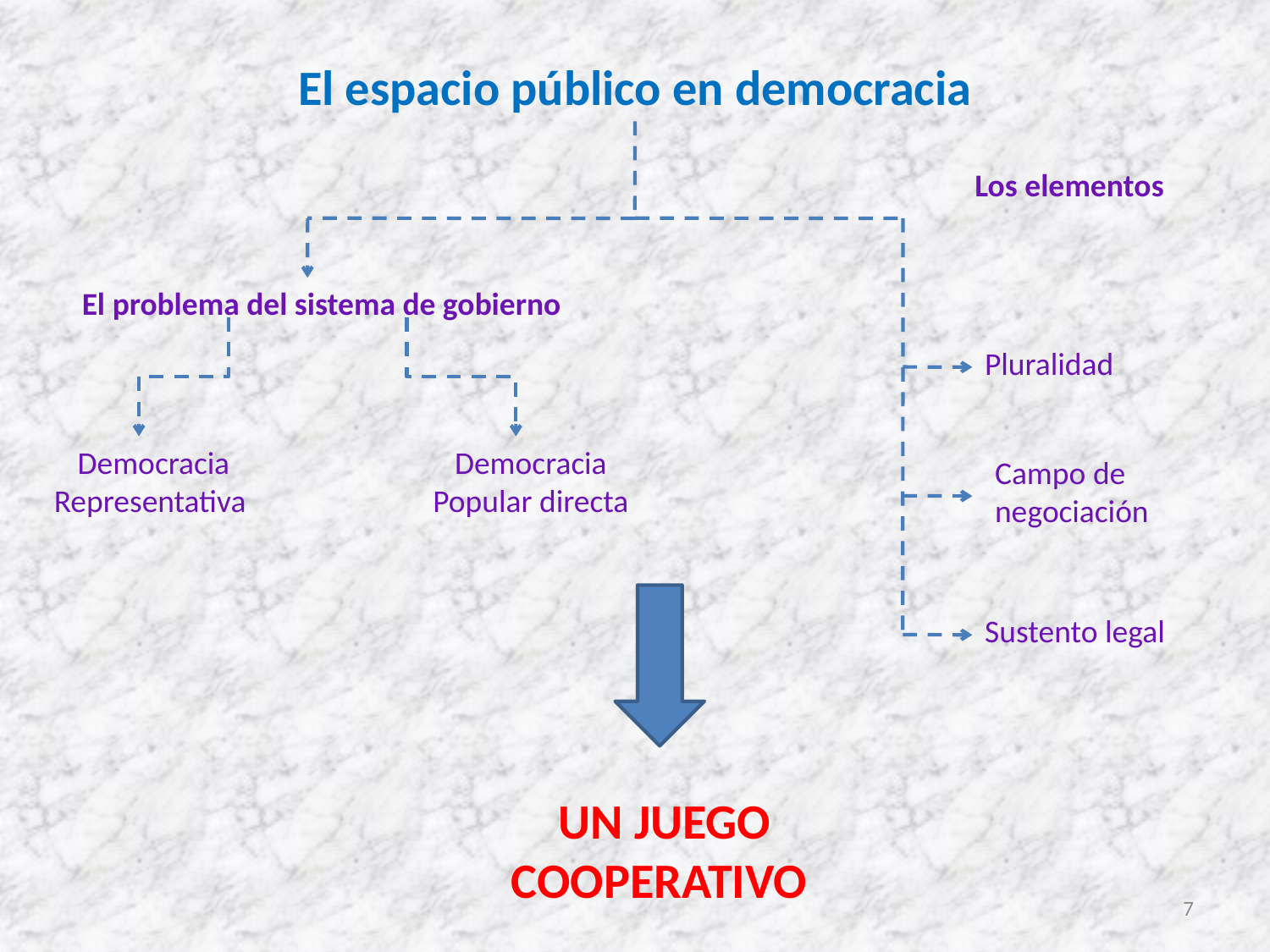

El espacio público en democracia
Los elementos
El problema del sistema de gobierno
Pluralidad
Democracia Representativa
Democracia Popular directa
Campo de negociación
Sustento legal

UN JUEGO COOPERATIVO
7